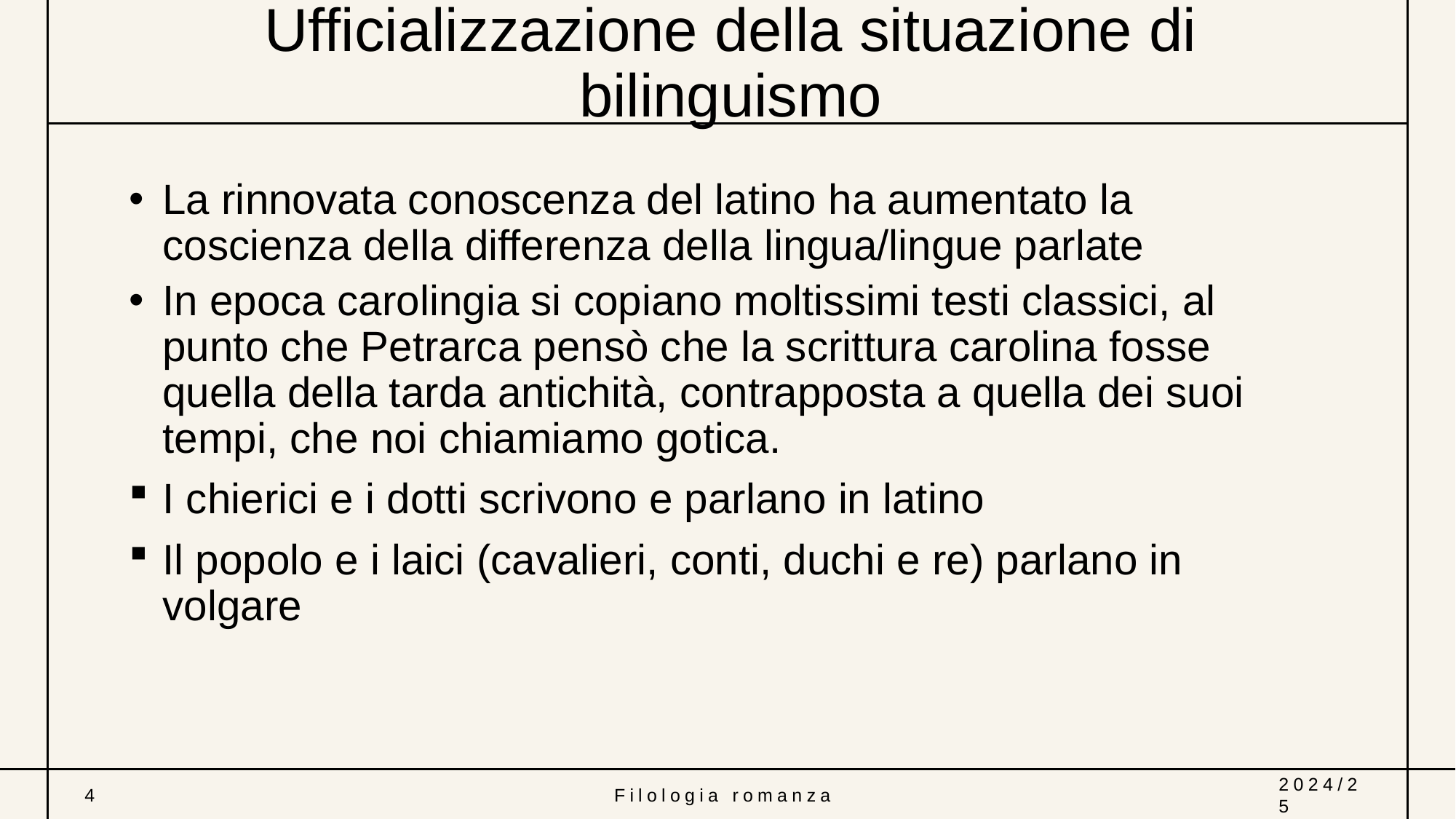

# Ufficializzazione della situazione di bilinguismo
La rinnovata conoscenza del latino ha aumentato la coscienza della differenza della lingua/lingue parlate
In epoca carolingia si copiano moltissimi testi classici, al punto che Petrarca pensò che la scrittura carolina fosse quella della tarda antichità, contrapposta a quella dei suoi tempi, che noi chiamiamo gotica.
I chierici e i dotti scrivono e parlano in latino
Il popolo e i laici (cavalieri, conti, duchi e re) parlano in volgare
4
Filologia romanza
2024/25